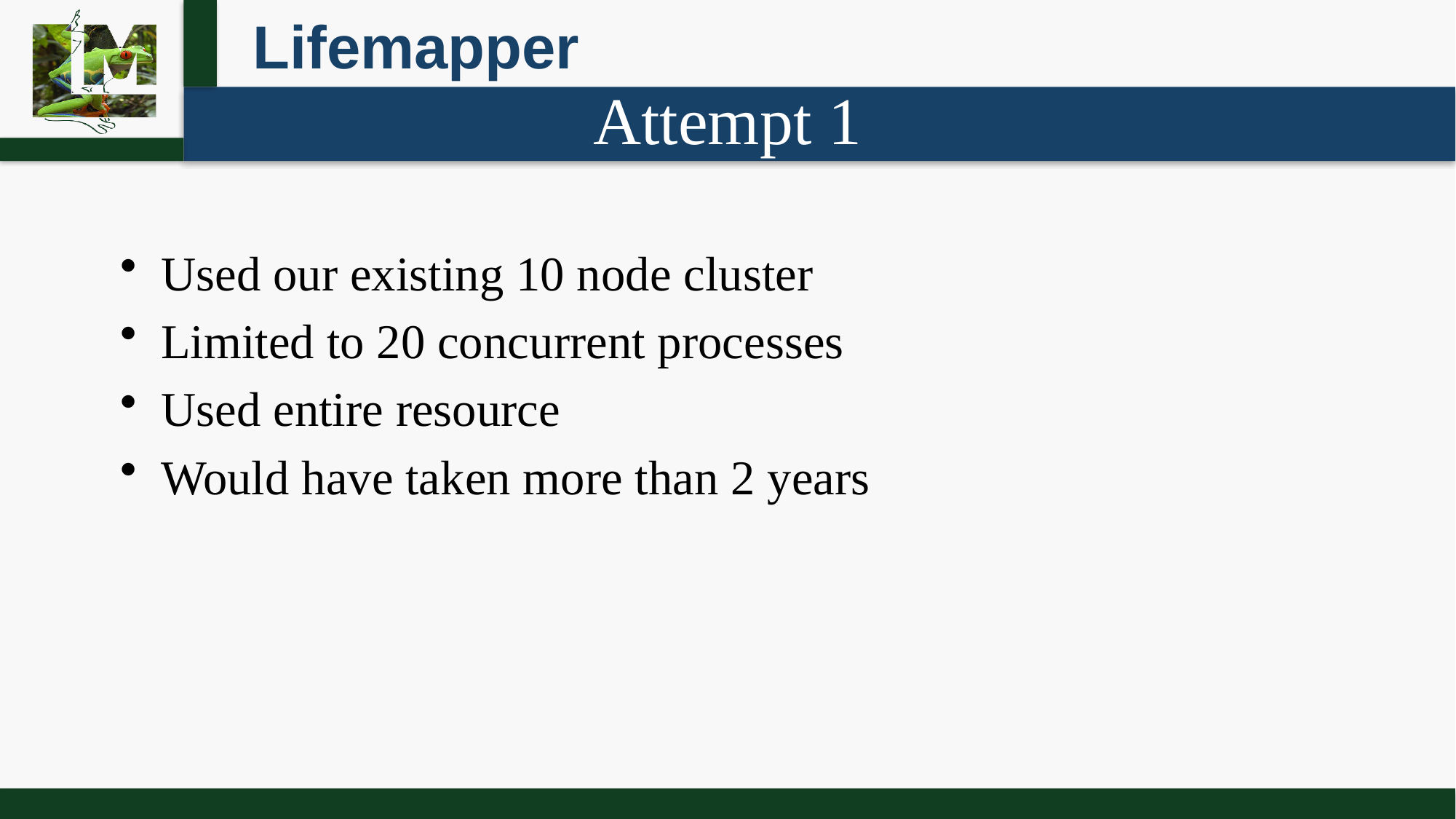

# Attempt 1
Used our existing 10 node cluster
Limited to 20 concurrent processes
Used entire resource
Would have taken more than 2 years